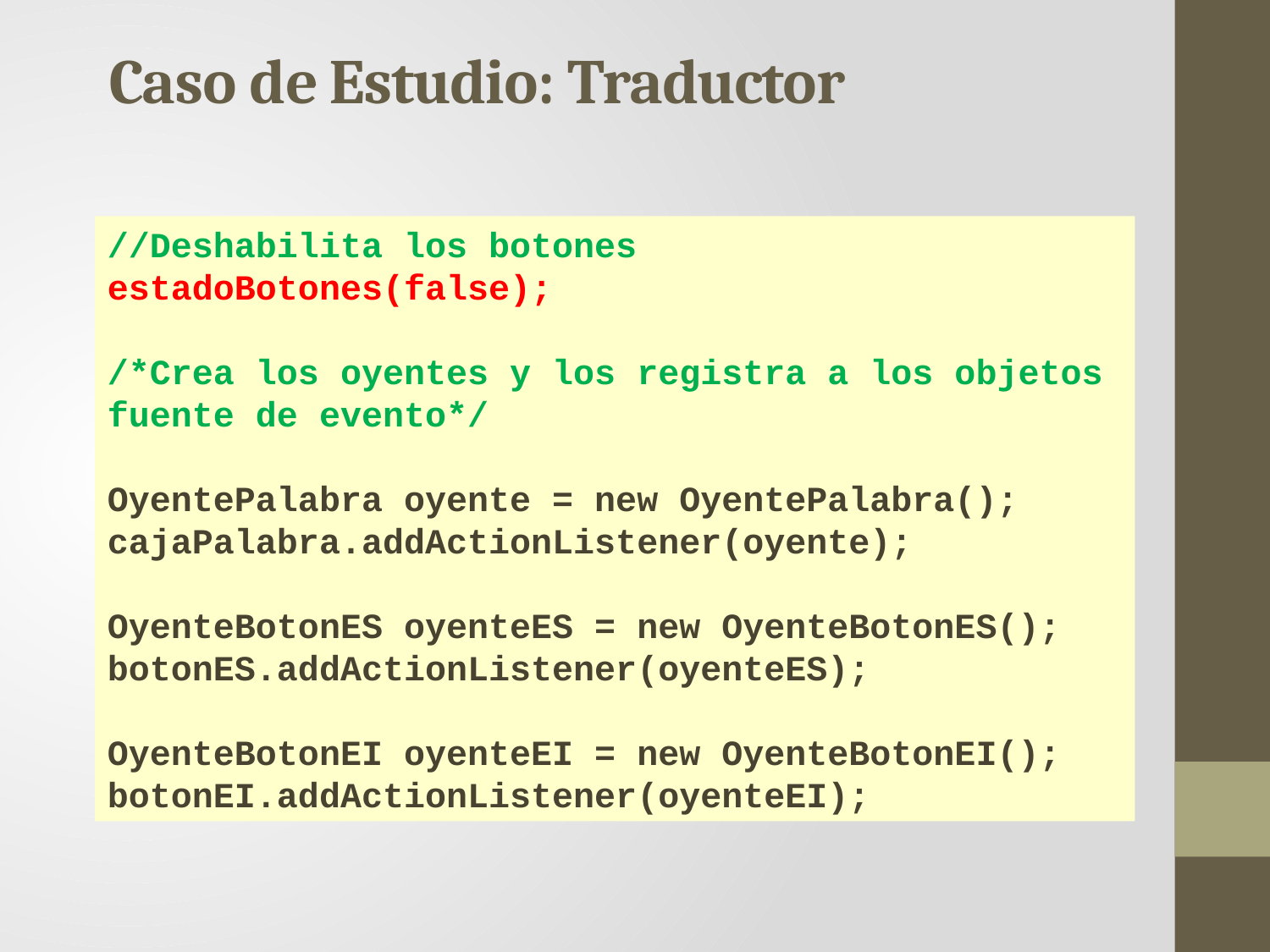

Caso de Estudio: Traductor
//Deshabilita los botones
estadoBotones(false);

/*Crea los oyentes y los registra a los objetos fuente de evento*/

OyentePalabra oyente = new OyentePalabra();     cajaPalabra.addActionListener(oyente);

OyenteBotonES oyenteES = new OyenteBotonES();
botonES.addActionListener(oyenteES);

OyenteBotonEI oyenteEI = new OyenteBotonEI();
botonEI.addActionListener(oyenteEI);